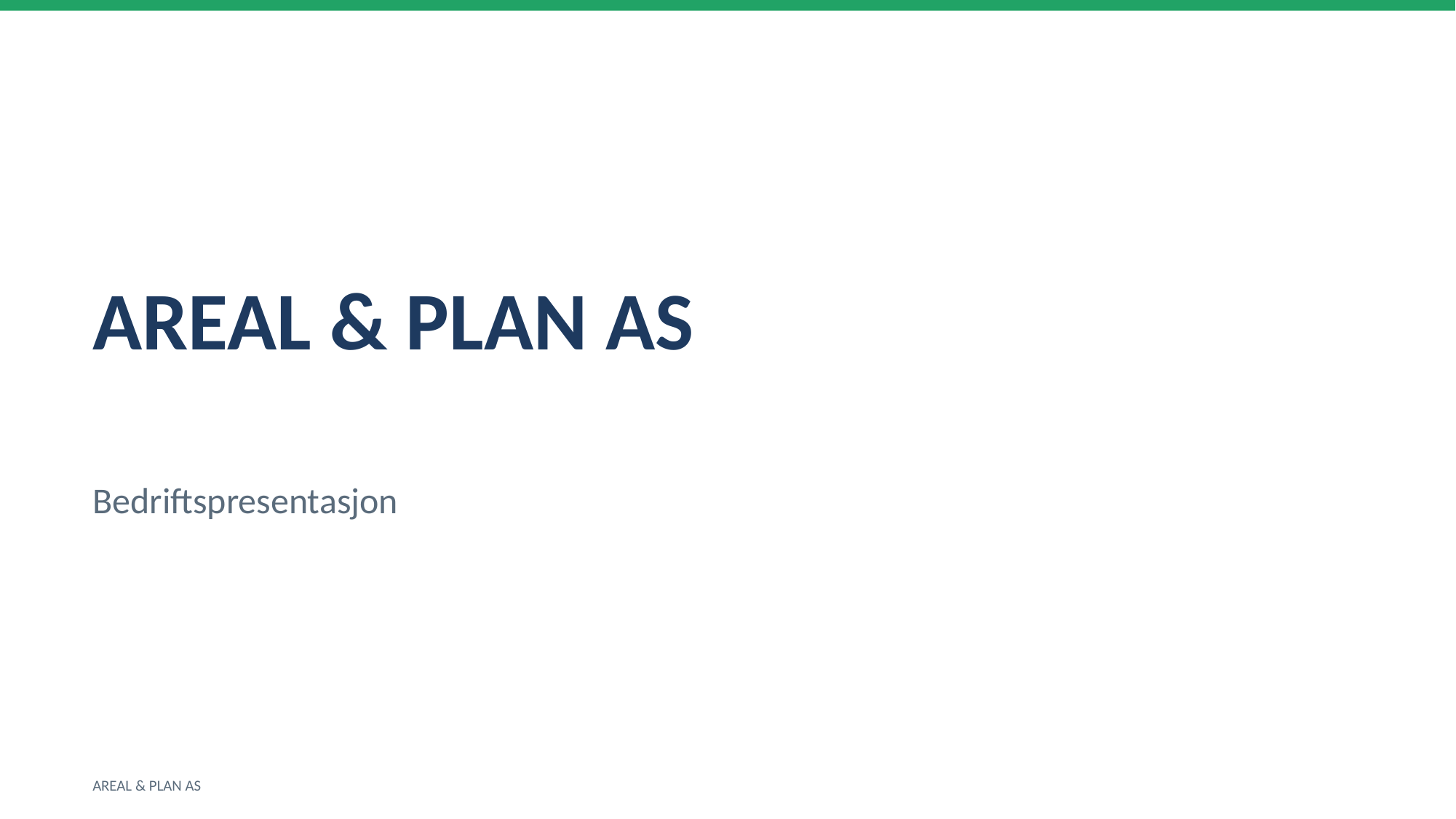

AREAL & PLAN AS
Bedriftspresentasjon
AREAL & PLAN AS